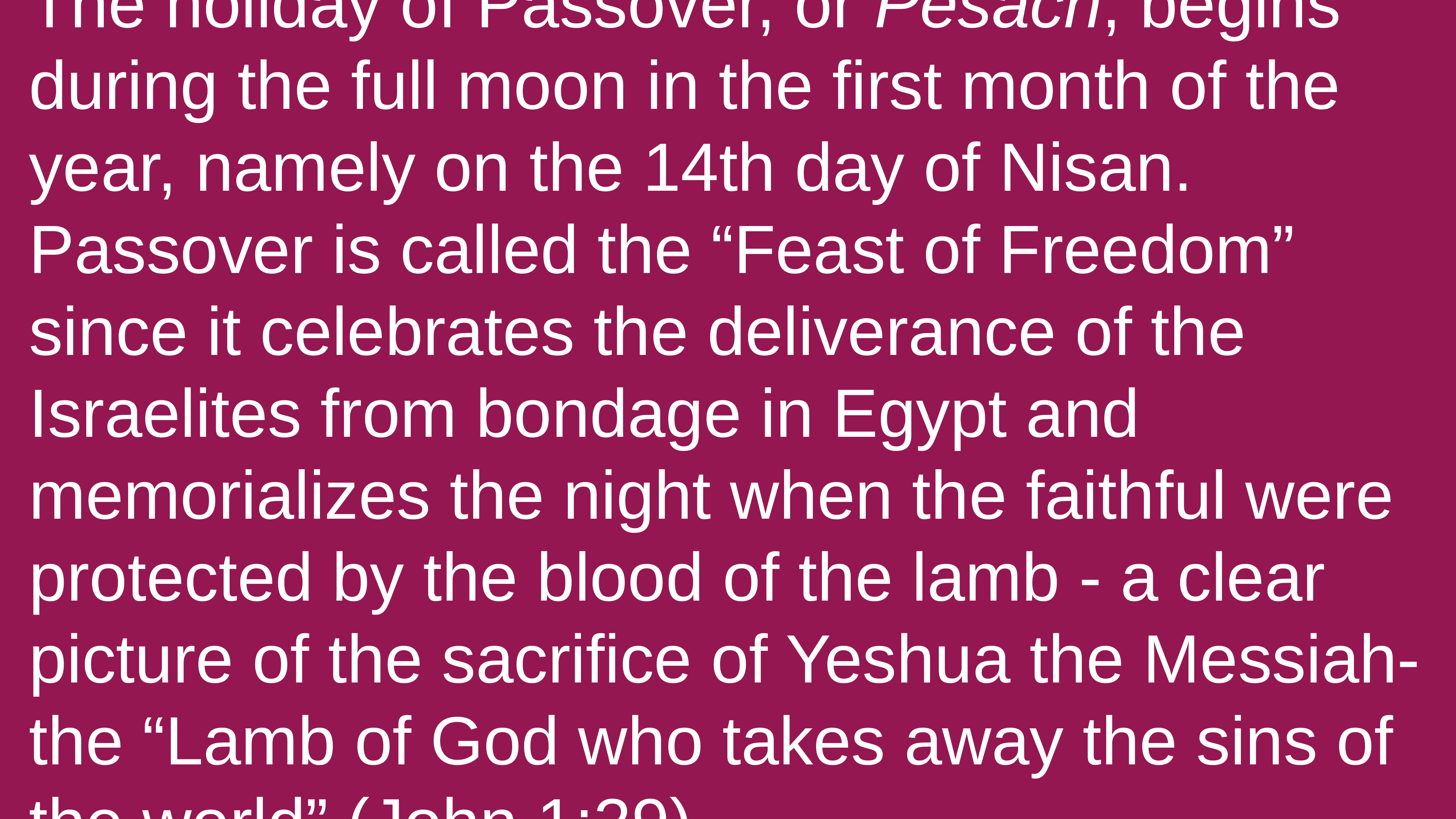

The holiday of Passover, or Pesach, begins during the full moon in the first month of the year, namely on the 14th day of Nisan.  Passover is called the “Feast of Freedom” since it celebrates the deliverance of the Israelites from bondage in Egypt and memorializes the night when the faithful were protected by the blood of the lamb - a clear picture of the sacrifice of Yeshua the Messiah- the “Lamb of God who takes away the sins of the world” (John 1:29).